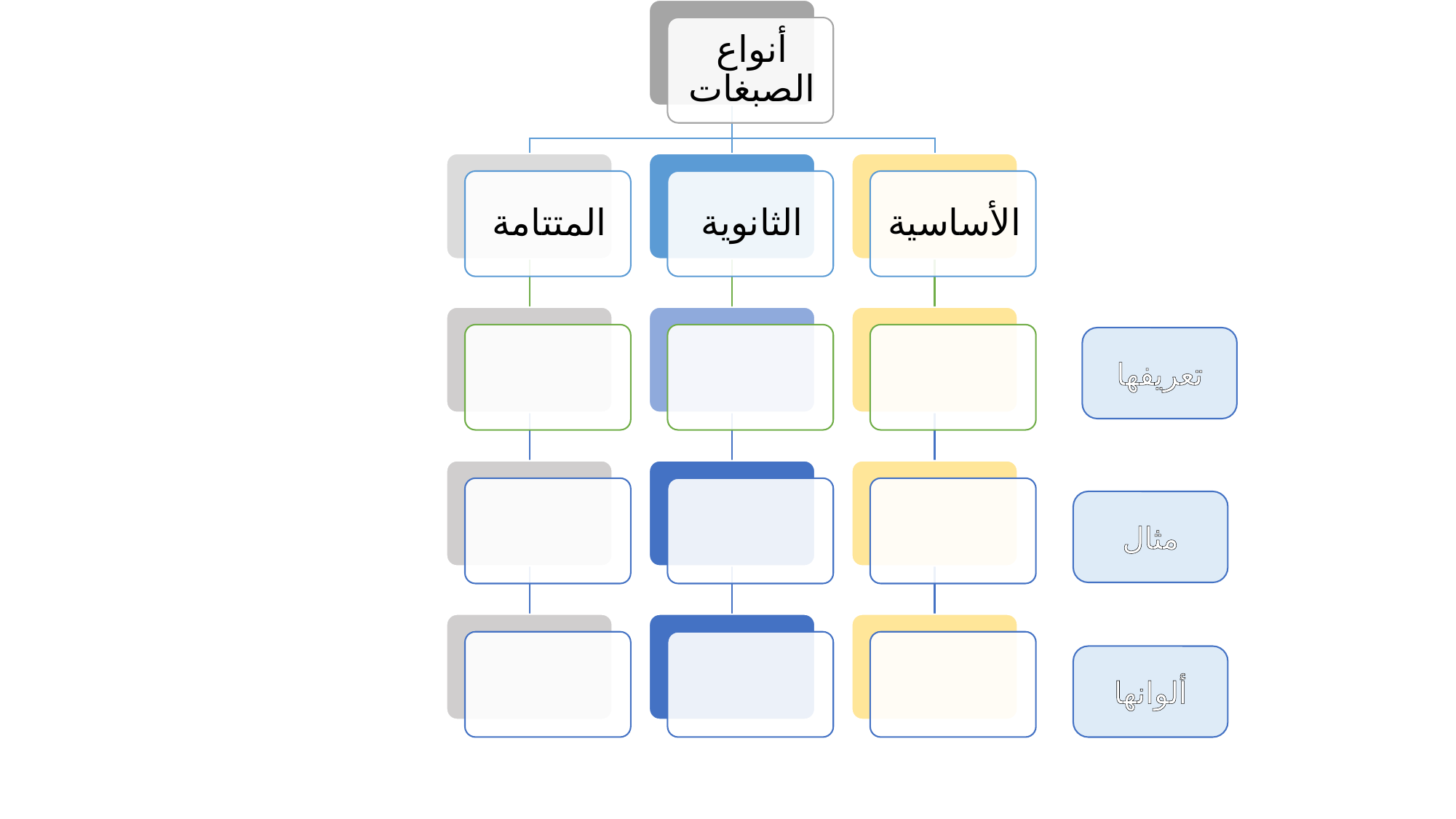

أنواع الصبغات
المتتامة

الثانوية

الأساسية

تعريفها
مثال
ألوانها